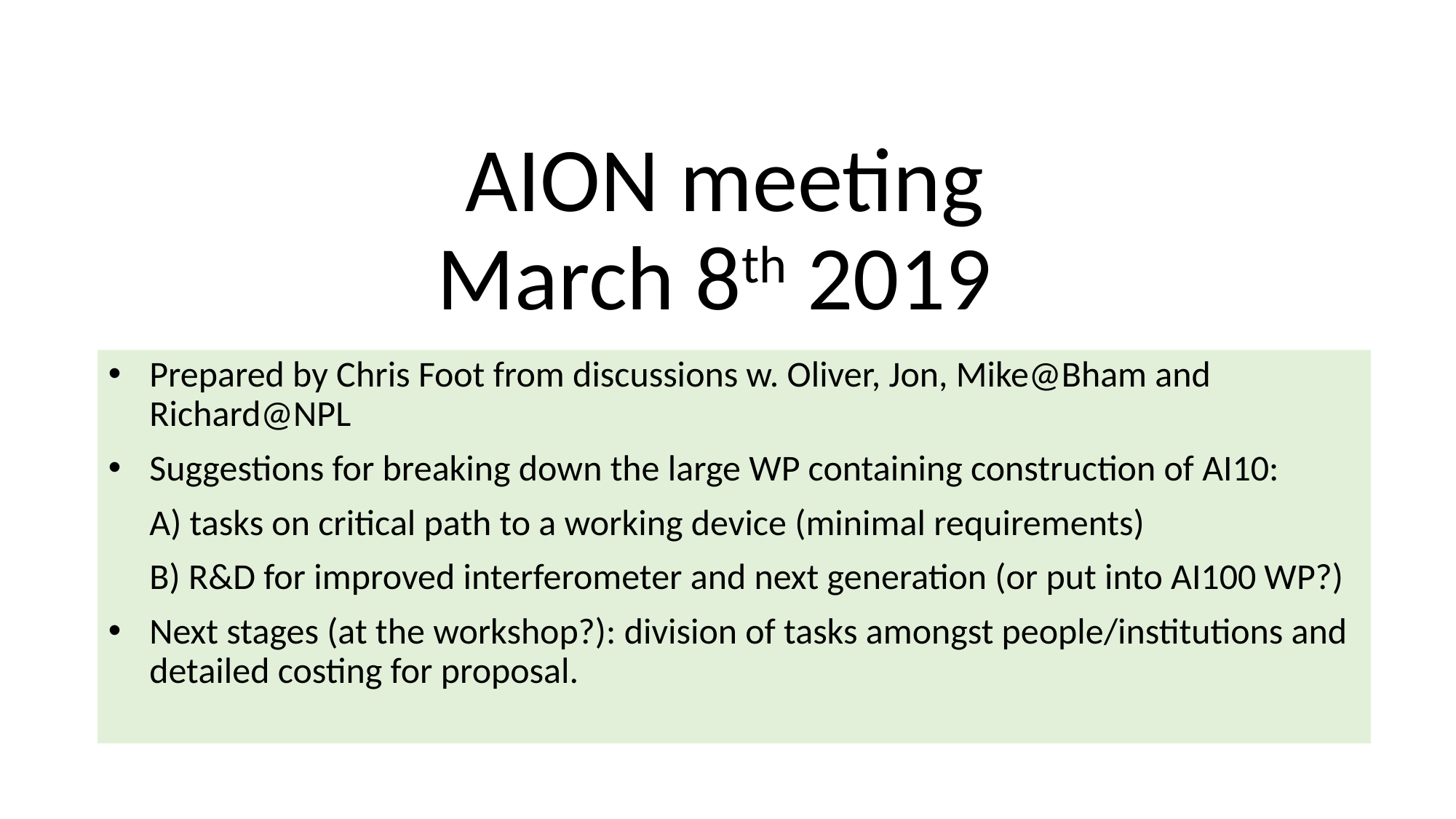

# AION meeting March 8th 2019
Prepared by Chris Foot from discussions w. Oliver, Jon, Mike@Bham and Richard@NPL
Suggestions for breaking down the large WP containing construction of AI10:
     A) tasks on critical path to a working device (minimal requirements)
     B) R&D for improved interferometer and next generation (or put into AI100 WP?)
Next stages (at the workshop?): division of tasks amongst people/institutions and detailed costing for proposal.